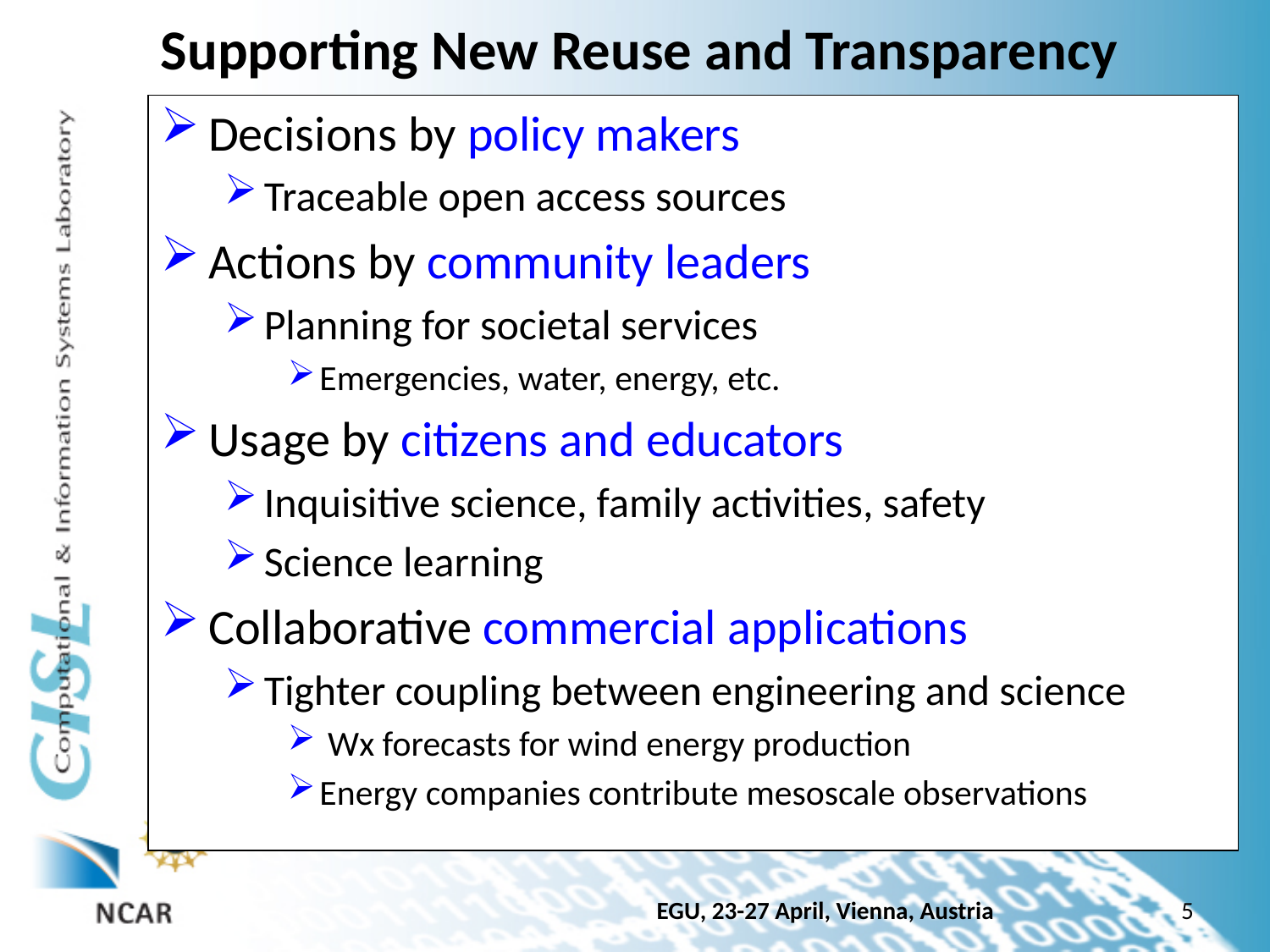

# Supporting New Reuse and Transparency
Decisions by policy makers
Traceable open access sources
Actions by community leaders
Planning for societal services
Emergencies, water, energy, etc.
Usage by citizens and educators
Inquisitive science, family activities, safety
Science learning
Collaborative commercial applications
Tighter coupling between engineering and science
 Wx forecasts for wind energy production
Energy companies contribute mesoscale observations

5
EGU, 23-27 April, Vienna, Austria